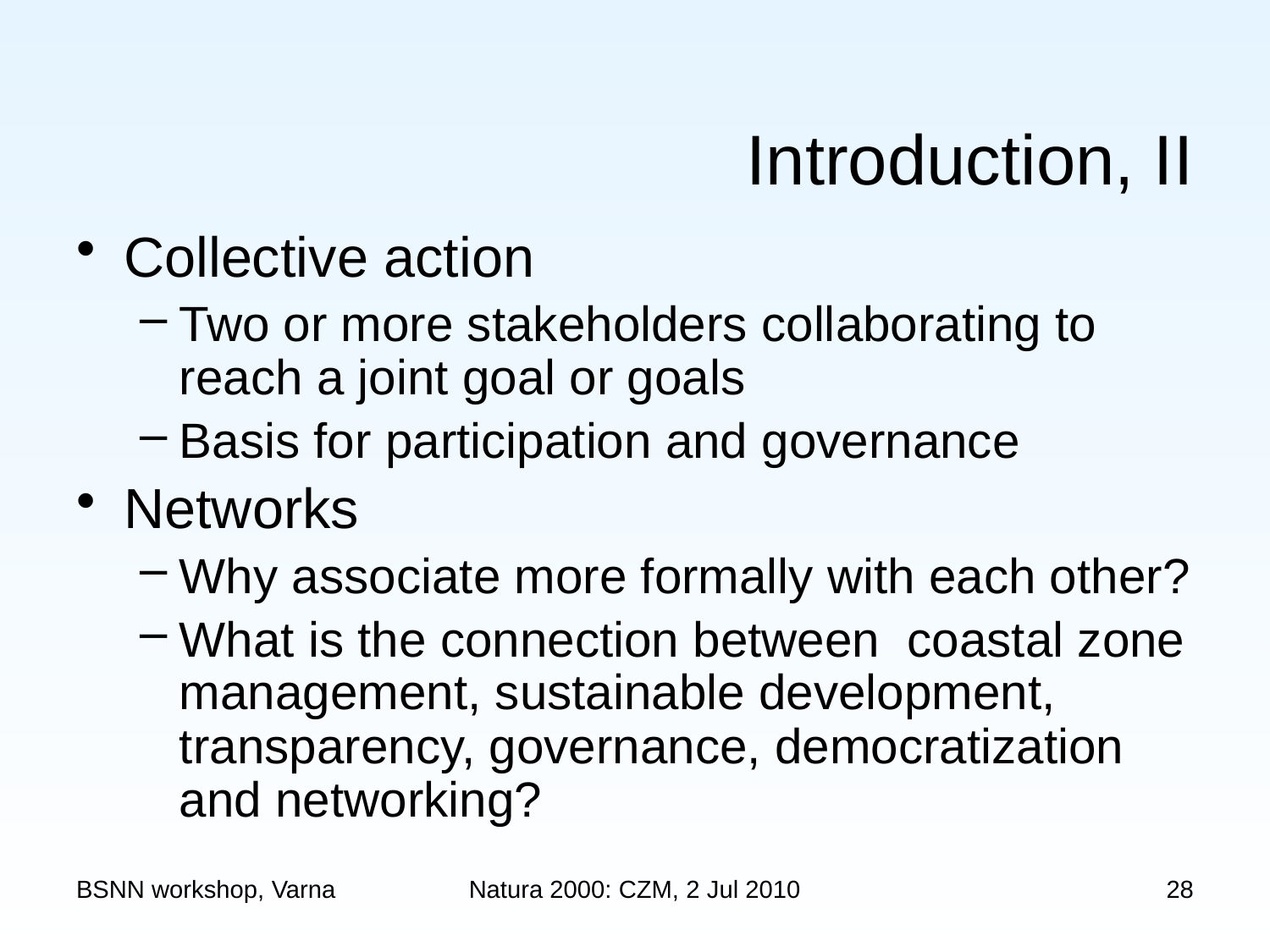

# Introduction, II
Collective action
Two or more stakeholders collaborating to reach a joint goal or goals
Basis for participation and governance
Networks
Why associate more formally with each other?
What is the connection between  coastal zone management, sustainable development, transparency, governance, democratization and networking?

BSNN workshop, Varna
Natura 2000: CZM, 2 Jul 2010
28